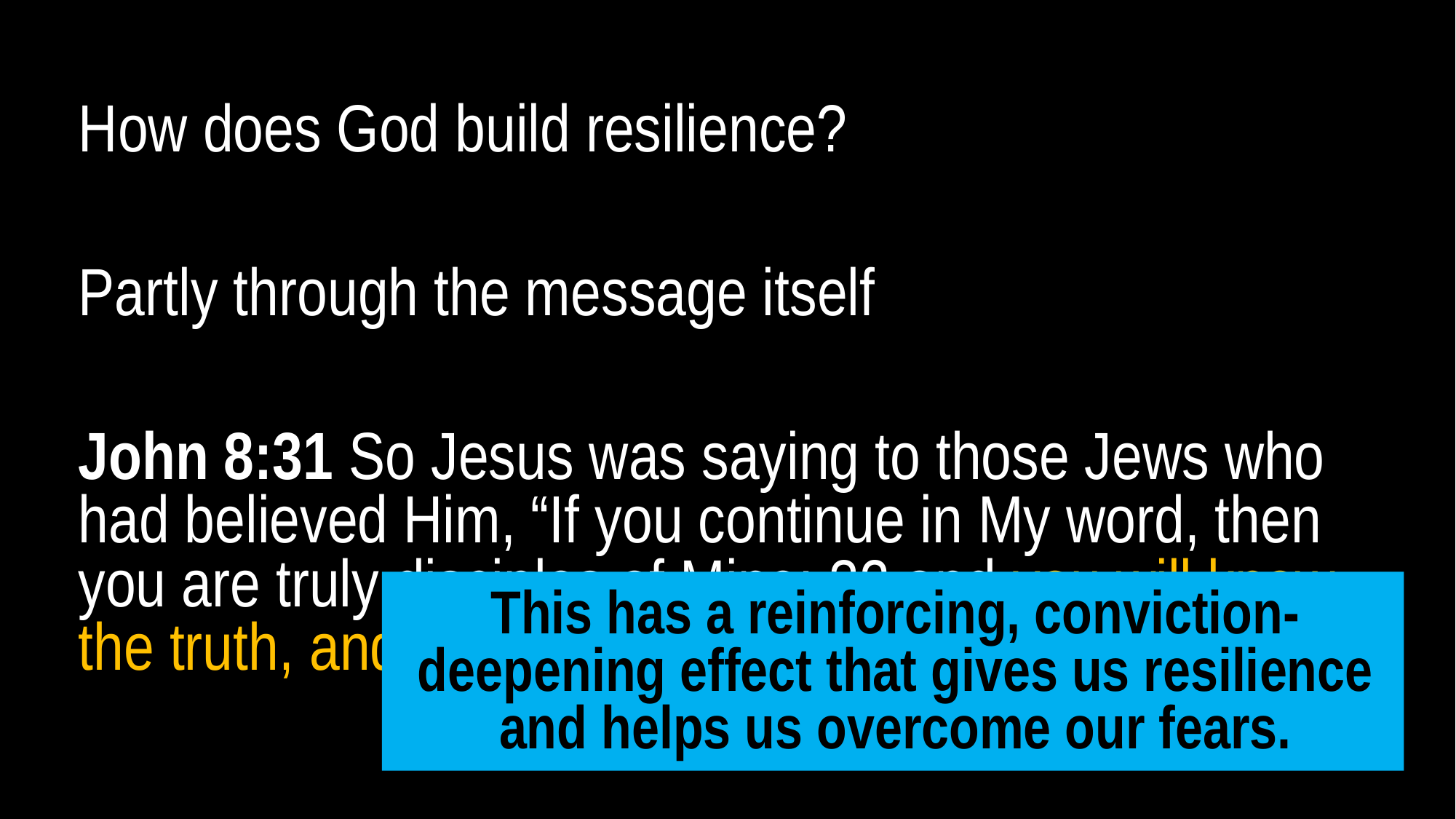

How does God build resilience?

Partly through the message itself

John 8:31 So Jesus was saying to those Jews who had believed Him, “If you continue in My word, then you are truly disciples of Mine; 32 and you will know the truth, and the truth will make you free.”

This has a reinforcing, conviction-deepening effect that gives us resilience and helps us overcome our fears.